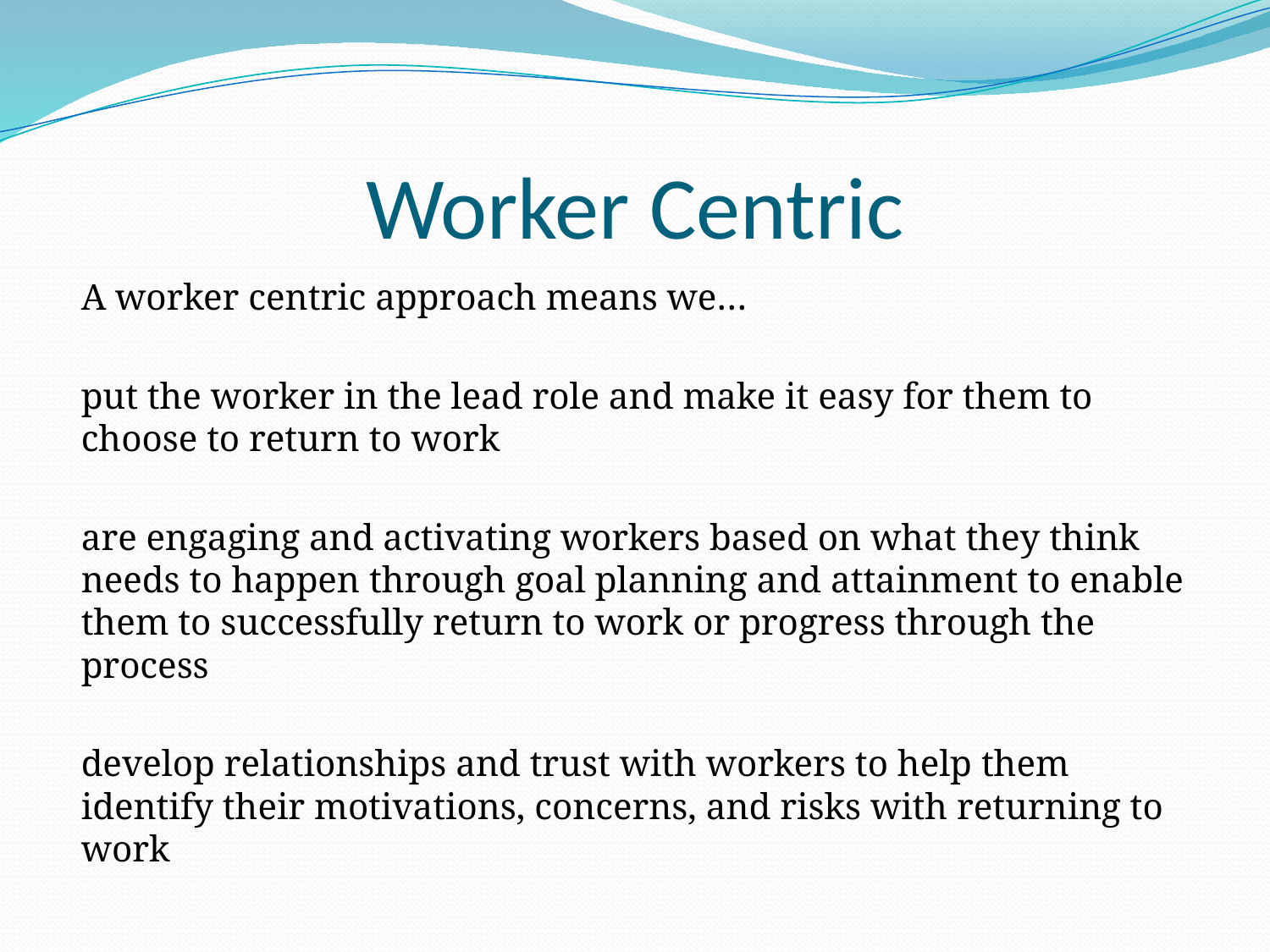

# Worker Centric
A worker centric approach means we…

put the worker in the lead role and make it easy for them to choose to return to work

are engaging and activating workers based on what they think needs to happen through goal planning and attainment to enable them to successfully return to work or progress through the process

develop relationships and trust with workers to help them identify their motivations, concerns, and risks with returning to work